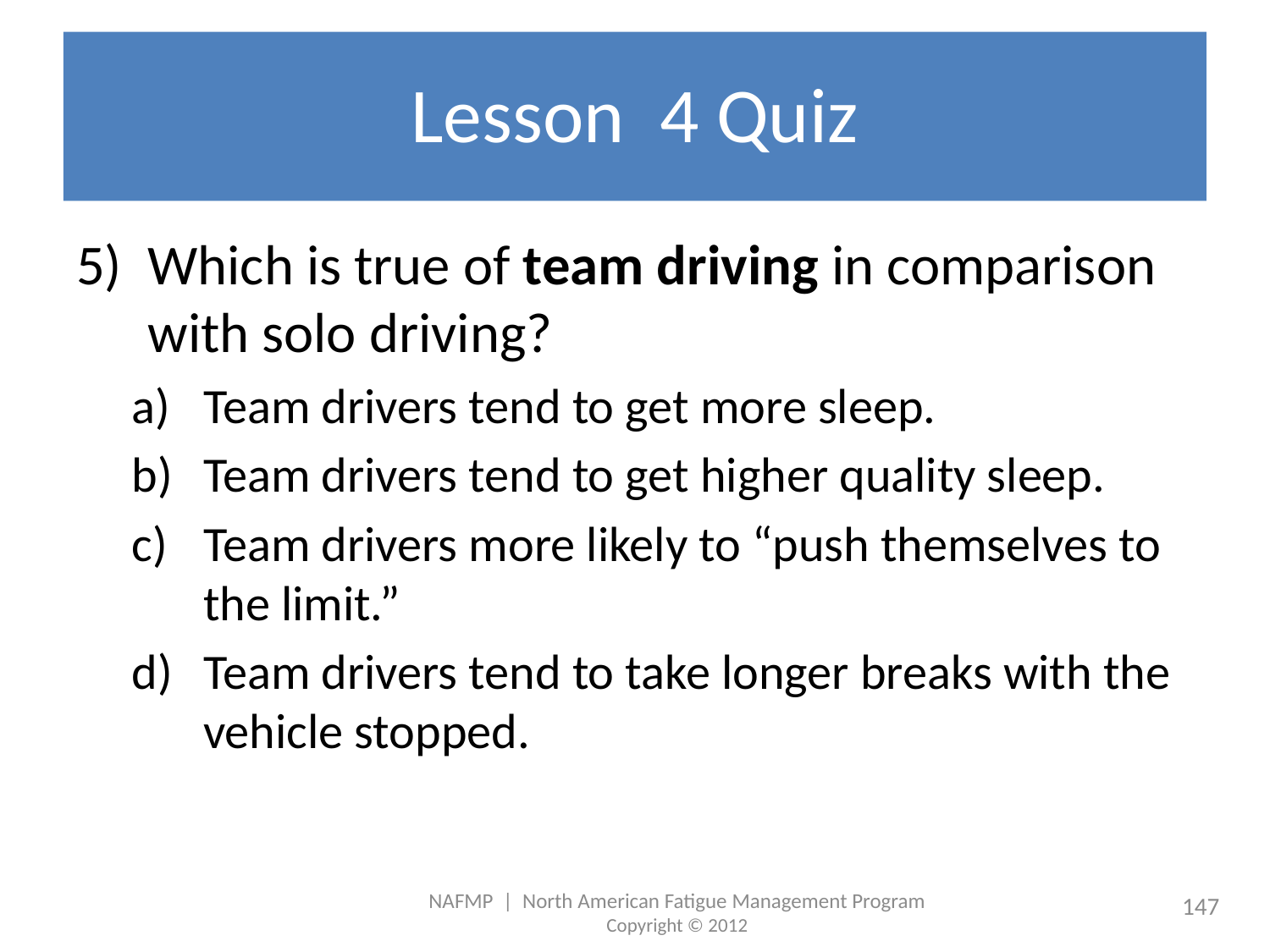

# Lesson  4 Quiz
Which is true of team driving in comparison with solo driving?
Team drivers tend to get more sleep.
Team drivers tend to get higher quality sleep.
Team drivers more likely to “push themselves to the limit.”
Team drivers tend to take longer breaks with the vehicle stopped.